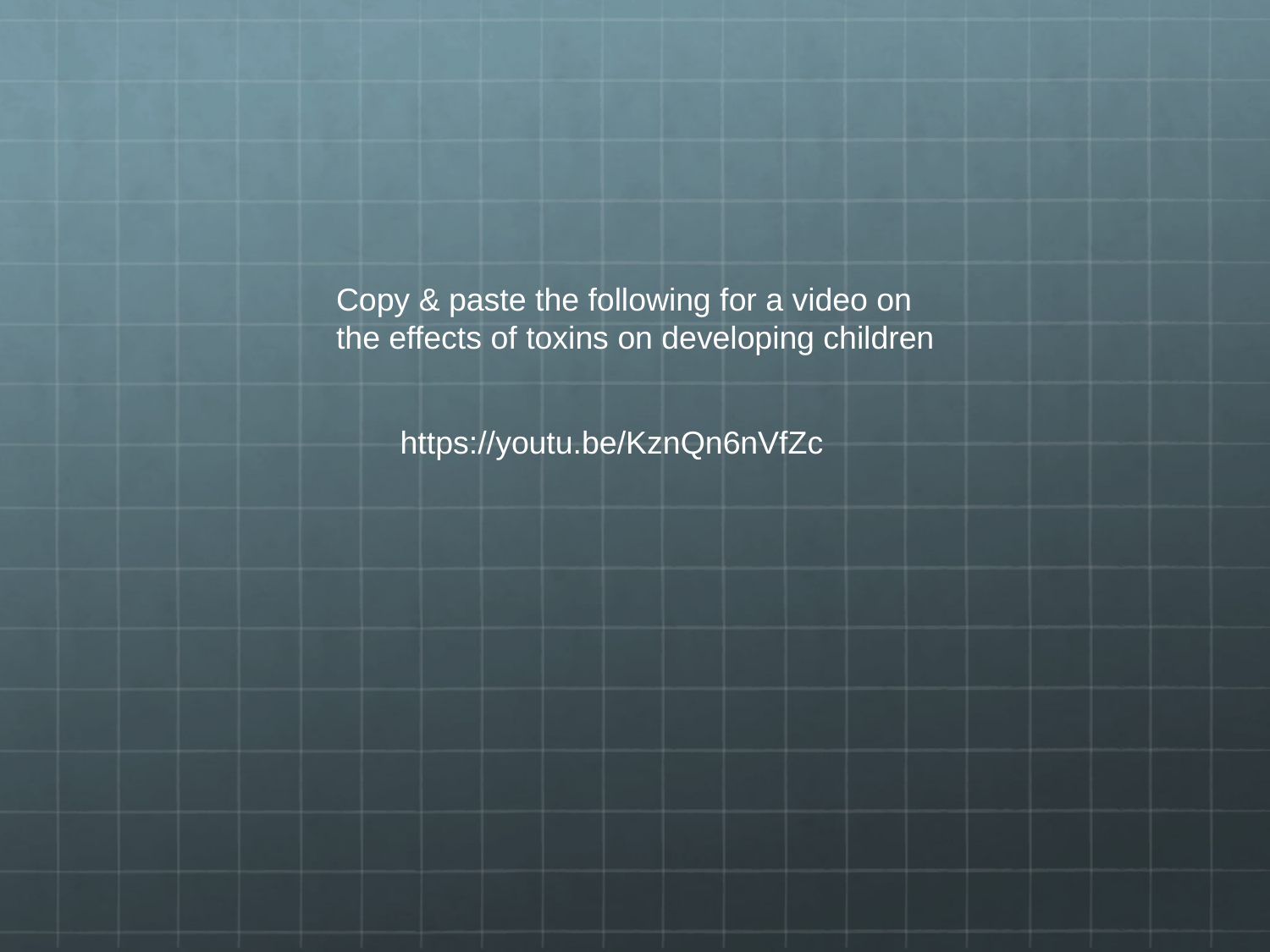

Copy & paste the following for a video on
the effects of toxins on developing children
https://youtu.be/KznQn6nVfZc